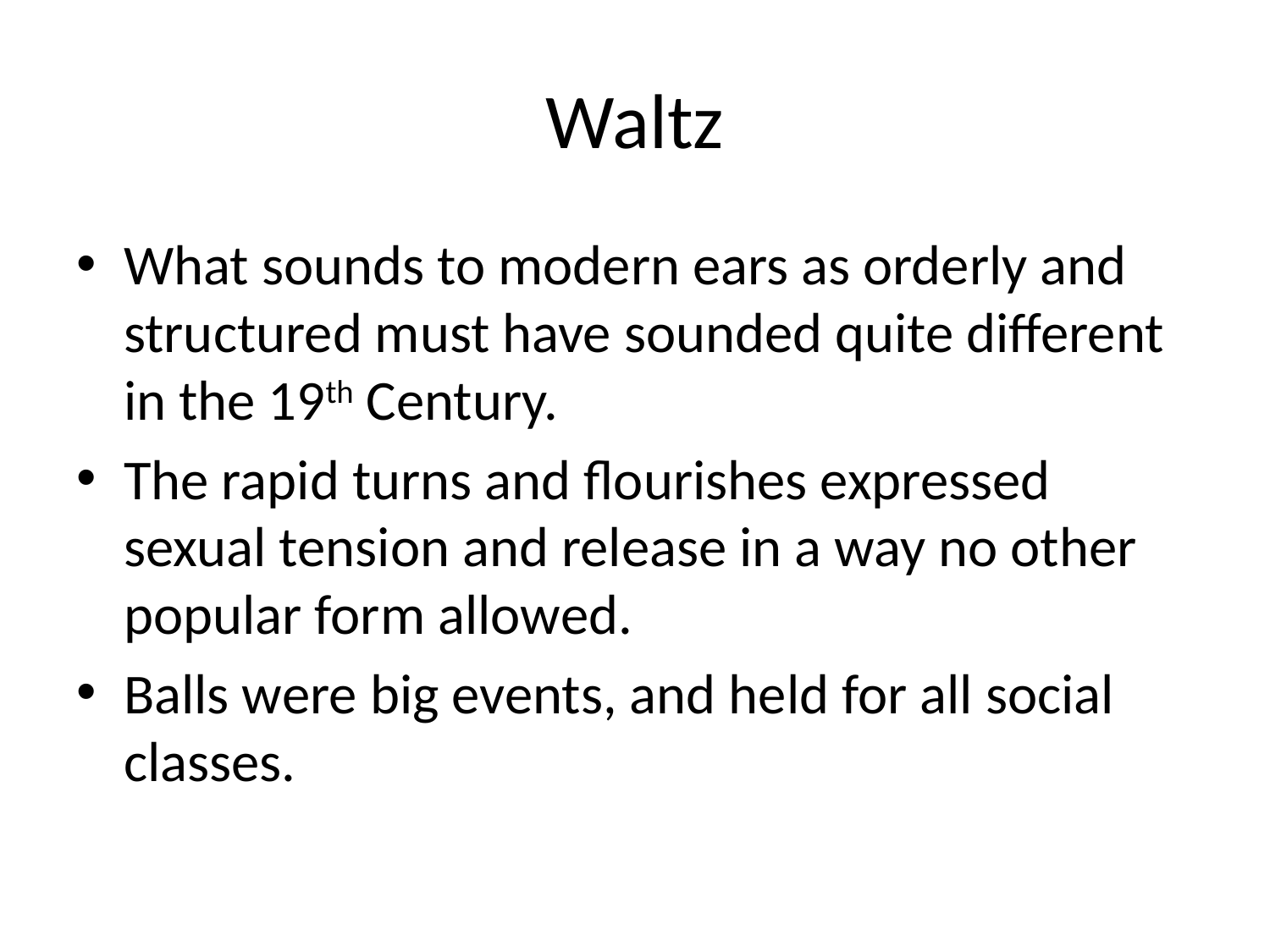

# Waltz
What sounds to modern ears as orderly and structured must have sounded quite different in the 19th Century.
The rapid turns and flourishes expressed sexual tension and release in a way no other popular form allowed.
Balls were big events, and held for all social classes.